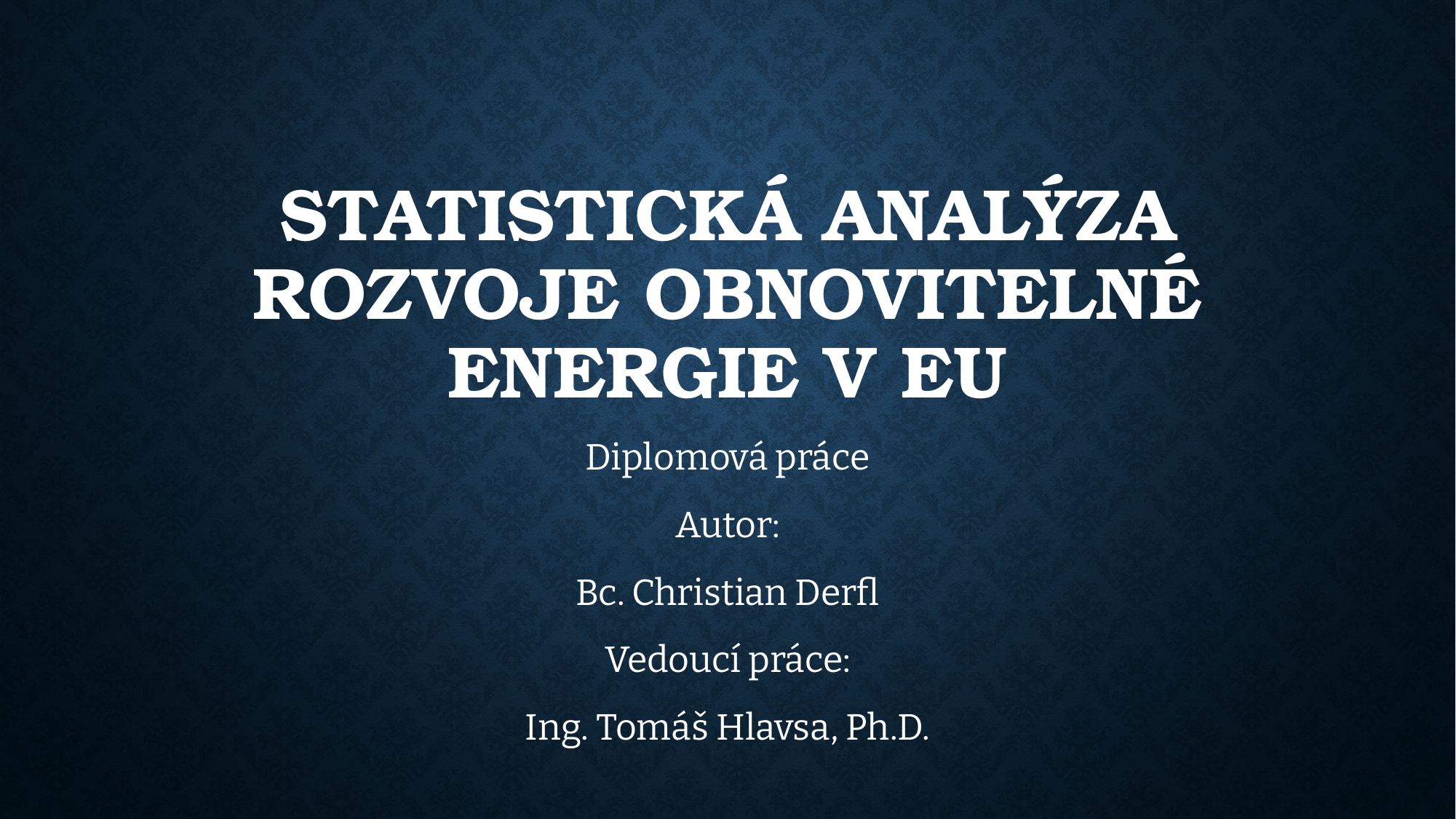

# Statistická analýza rozvoje obnovitelné energie v eu
Diplomová práce
Autor:
Bc. Christian Derfl
Vedoucí práce:
Ing. Tomáš Hlavsa, Ph.D.